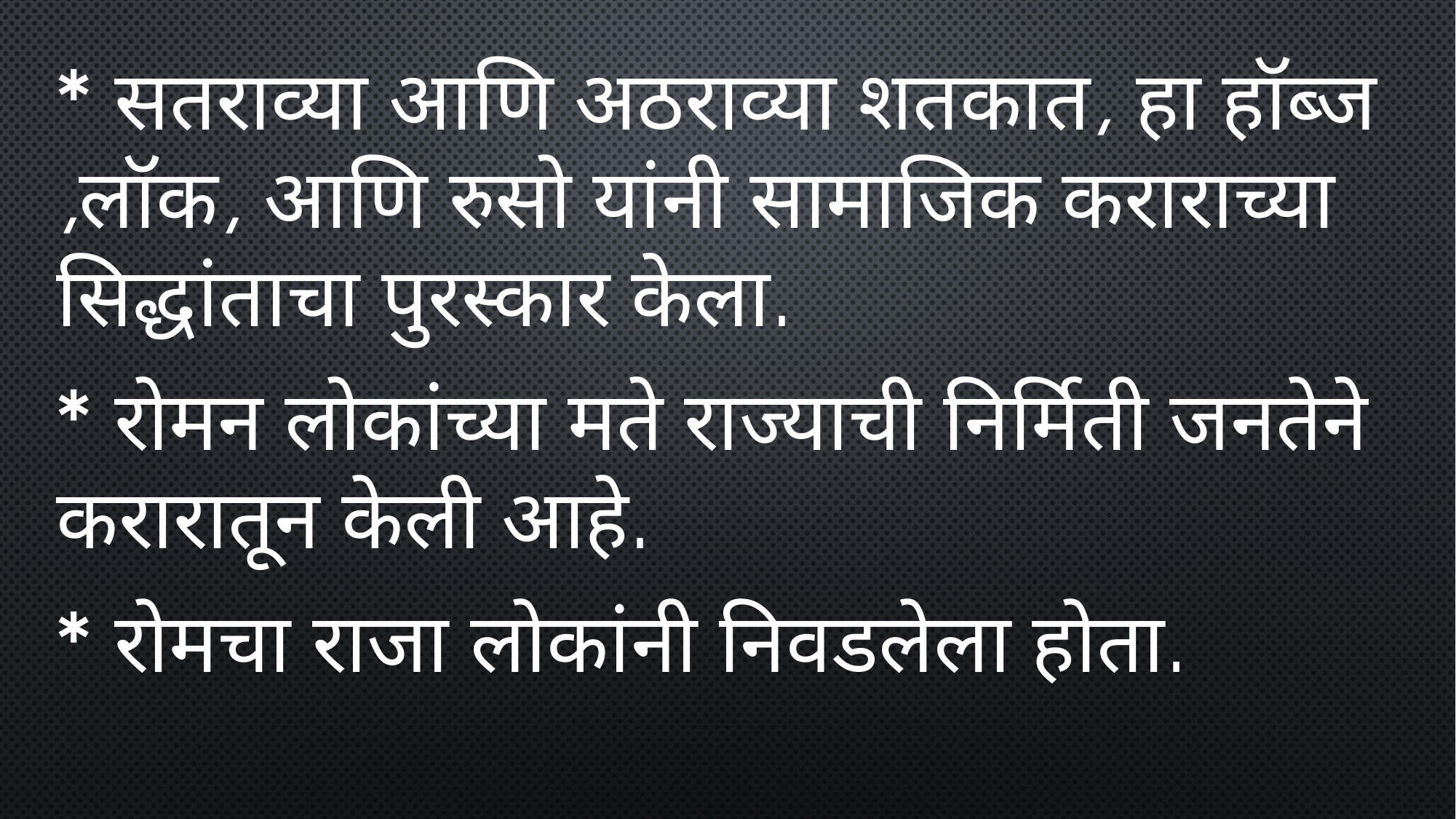

* सतराव्या आणि अठराव्या शतकात, हा हॉब्ज ,लॉक, आणि रुसो यांनी सामाजिक कराराच्या सिद्धांताचा पुरस्कार केला.
* रोमन लोकांच्या मते राज्याची निर्मिती जनतेने करारातून केली आहे.
* रोमचा राजा लोकांनी निवडलेला होता.